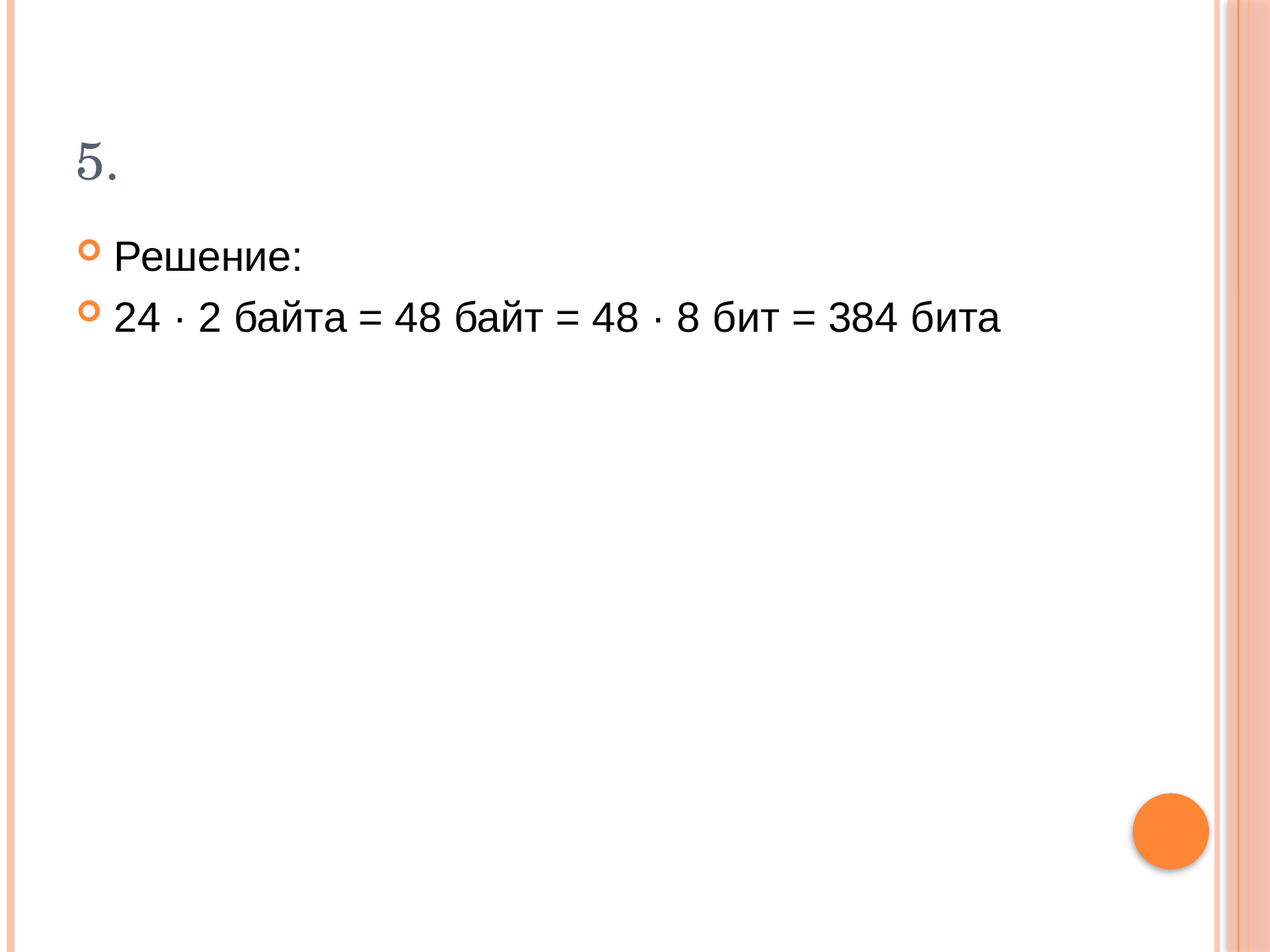

# 5.
Решение:
24 · 2 байта = 48 байт = 48 · 8 бит = 384 бита